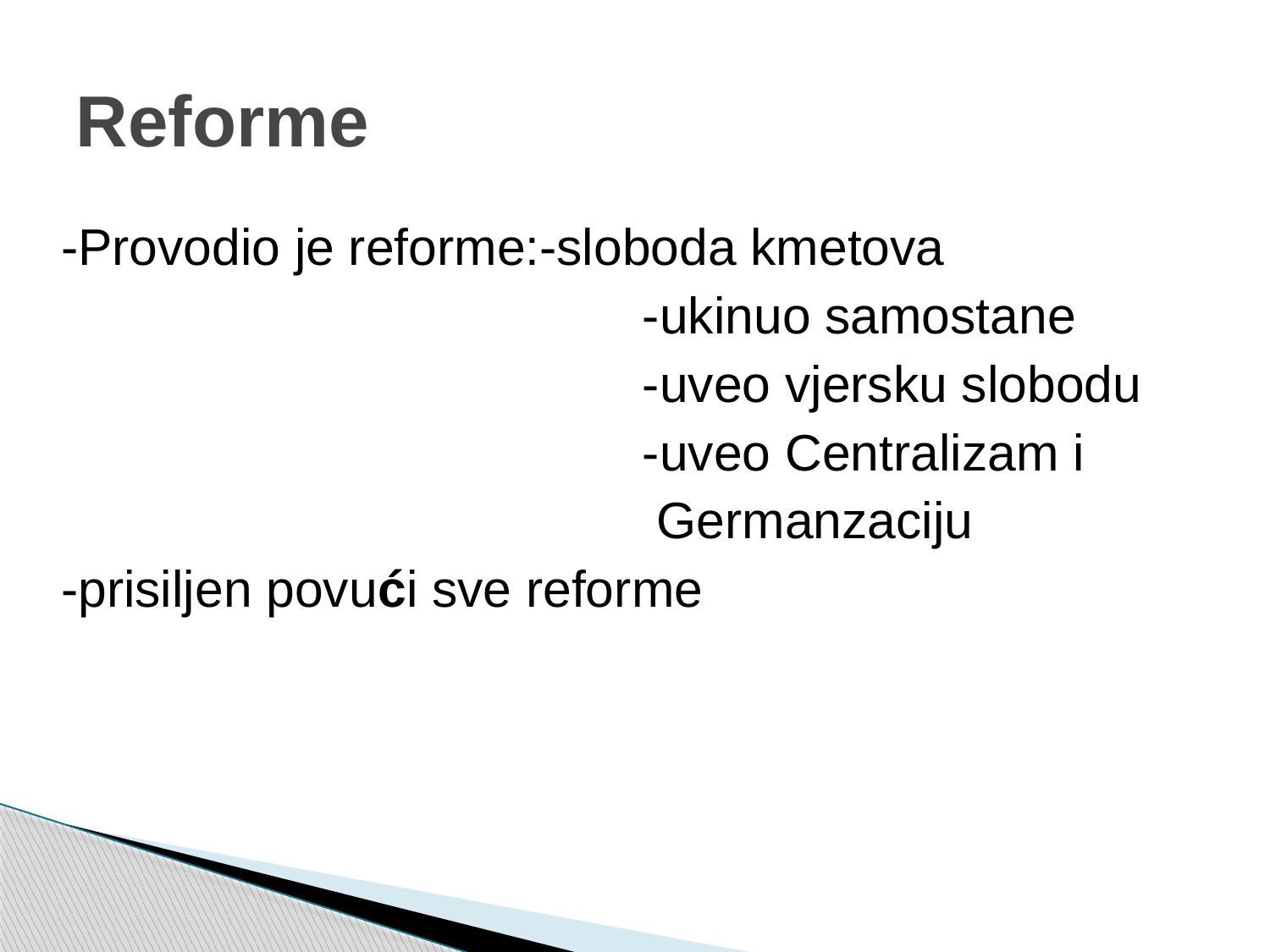

# Reforme
-Provodio je reforme:-sloboda kmetova
                                         -ukinuo samostane
                                         -uveo vjersku slobodu
                                         -uveo Centralizam i
                                          Germanzaciju
-prisiljen povući sve reforme